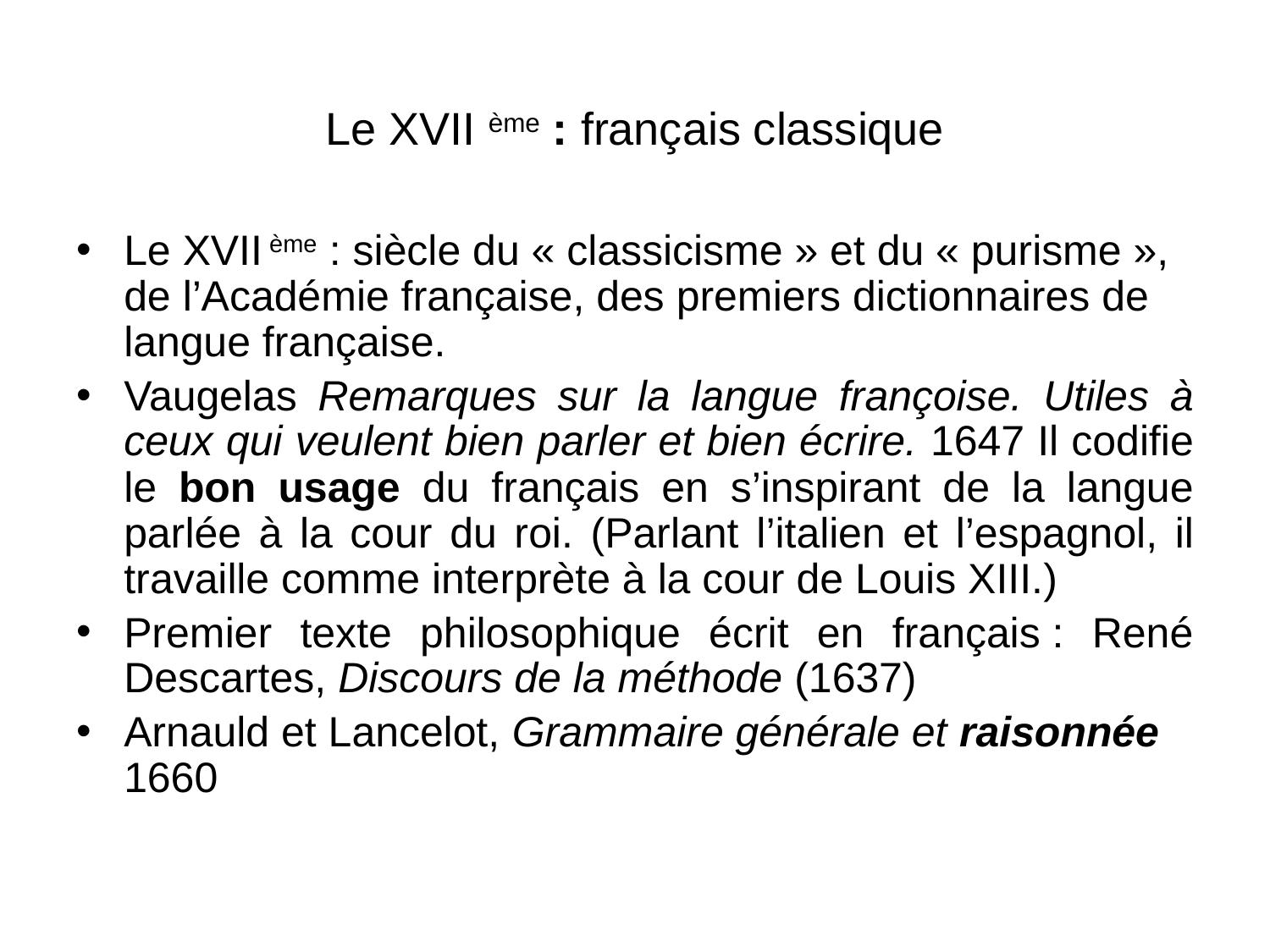

Le XVII ème : français classique
Le XVII ème : siècle du « classicisme » et du « purisme », de l’Académie française, des premiers dictionnaires de langue française.
Vaugelas Remarques sur la langue françoise. Utiles à ceux qui veulent bien parler et bien écrire. 1647 Il codifie le bon usage du français en s’inspirant de la langue parlée à la cour du roi. (Parlant l’italien et l’espagnol, il travaille comme interprète à la cour de Louis XIII.)
Premier texte philosophique écrit en français : René Descartes, Discours de la méthode (1637)
Arnauld et Lancelot, Grammaire générale et raisonnée 1660